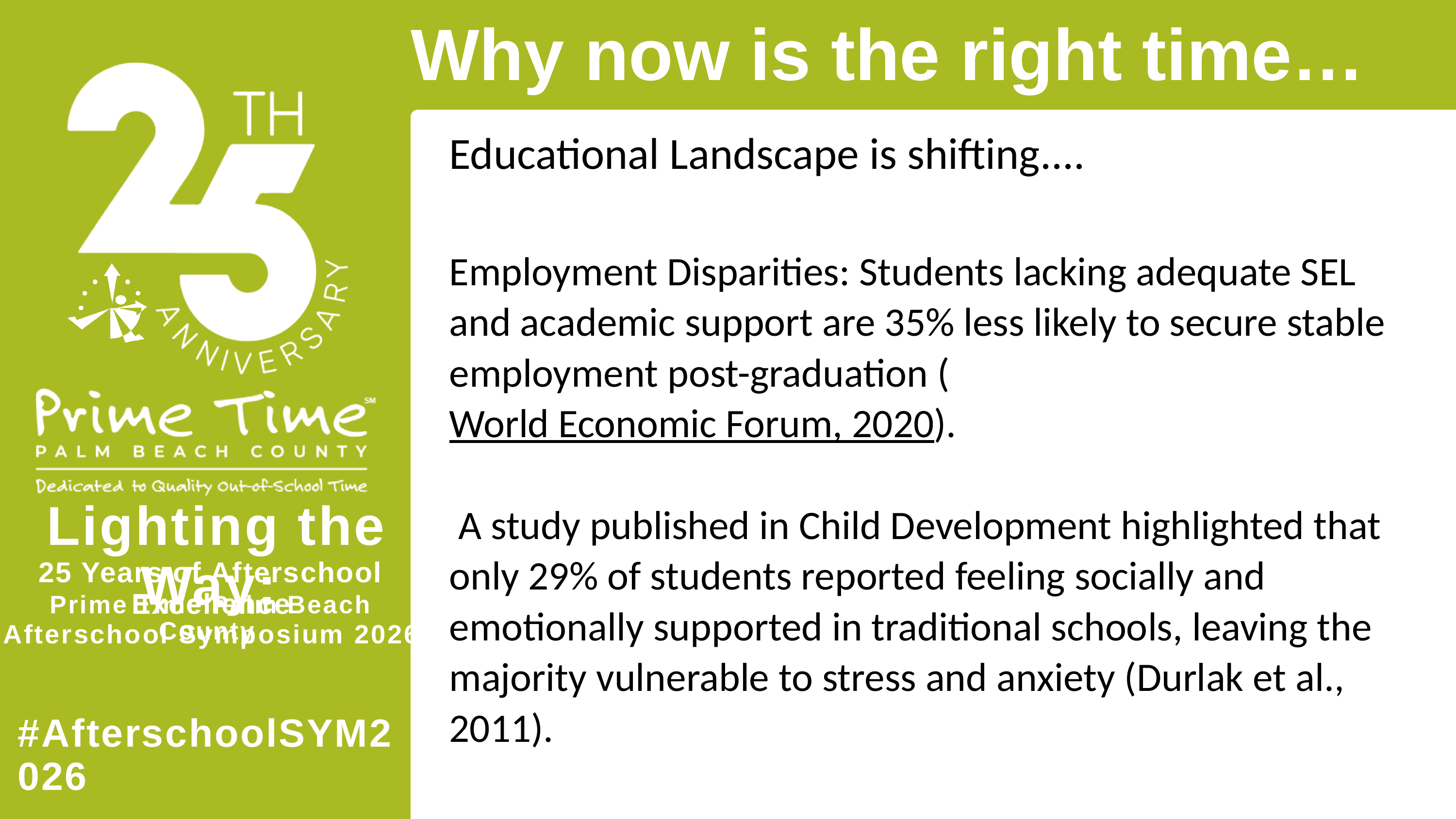

Why now is the right time…

Educational Landscape is shifting....

Employment Disparities: Students lacking adequate SEL and academic support are 35% less likely to secure stable employment post-graduation (World Economic Forum, 2020).

 A study published in Child Development highlighted that only 29% of students reported feeling socially and emotionally supported in traditional schools, leaving the majority vulnerable to stress and anxiety (Durlak et al., 2011).
Lighting the Way:
25 Years of Afterschool Excellence
Prime Time Palm Beach County
Afterschool Symposium 2026
#AfterschoolSYM2026